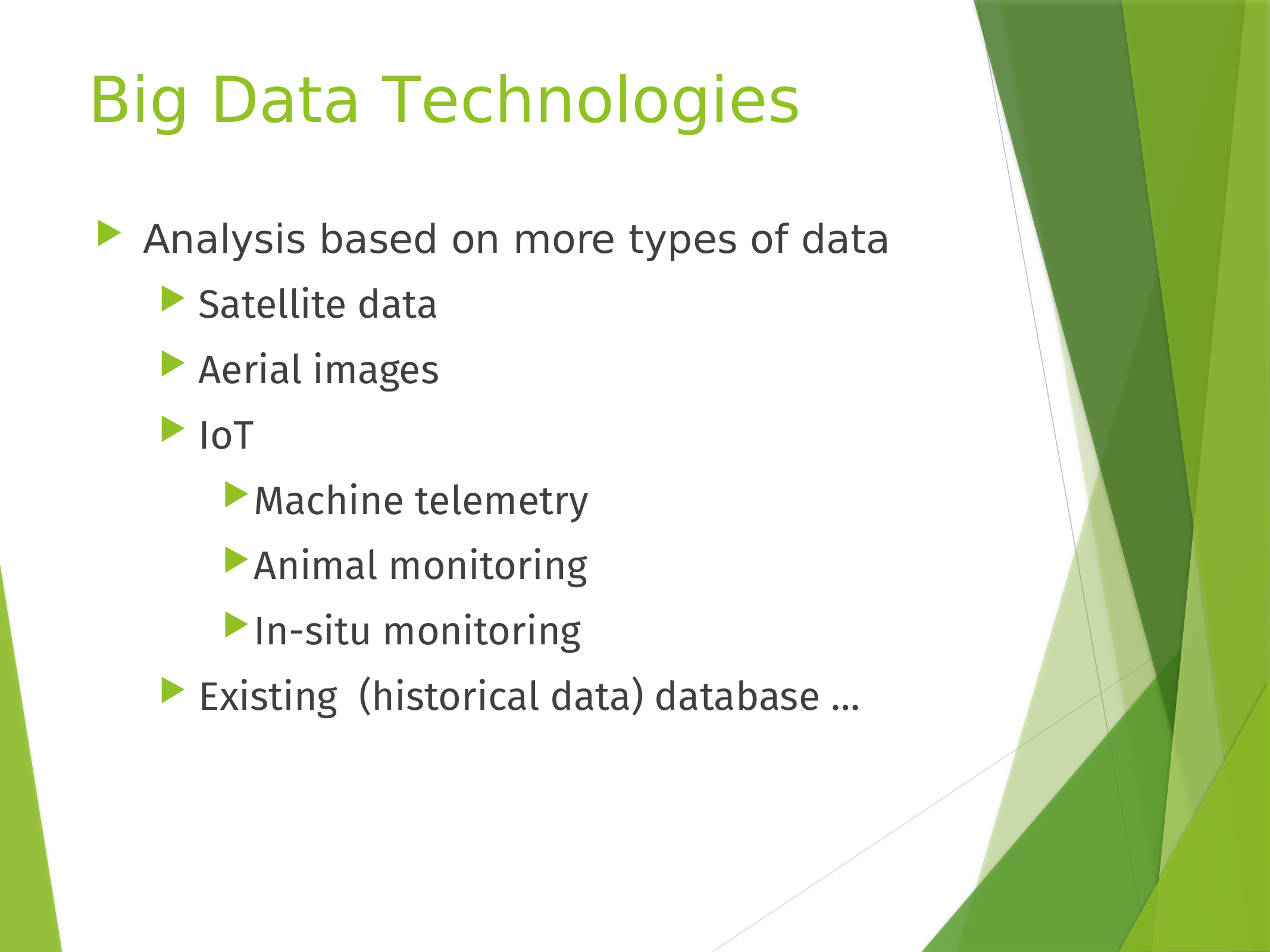

# Big Data Technologies
Analysis based on more types of data
Satellite data
Aerial images
IoT
Machine telemetry
Animal monitoring
In-situ monitoring
Existing  (historical data) database …